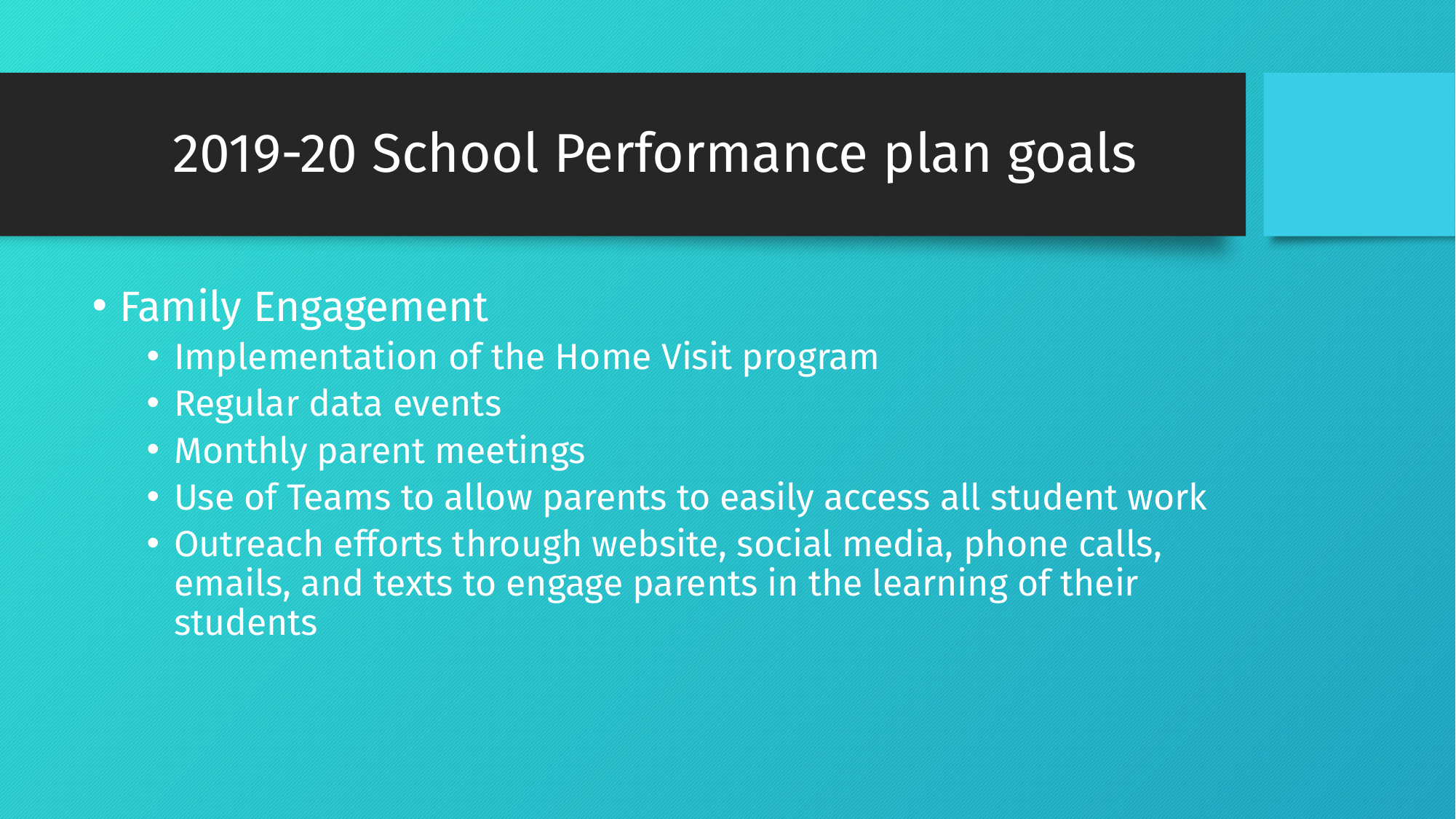

# 2019-20 School Performance plan goals
Family Engagement
Implementation of the Home Visit program
Regular data events
Monthly parent meetings
Use of Teams to allow parents to easily access all student work
Outreach efforts through website, social media, phone calls, emails, and texts to engage parents in the learning of their students